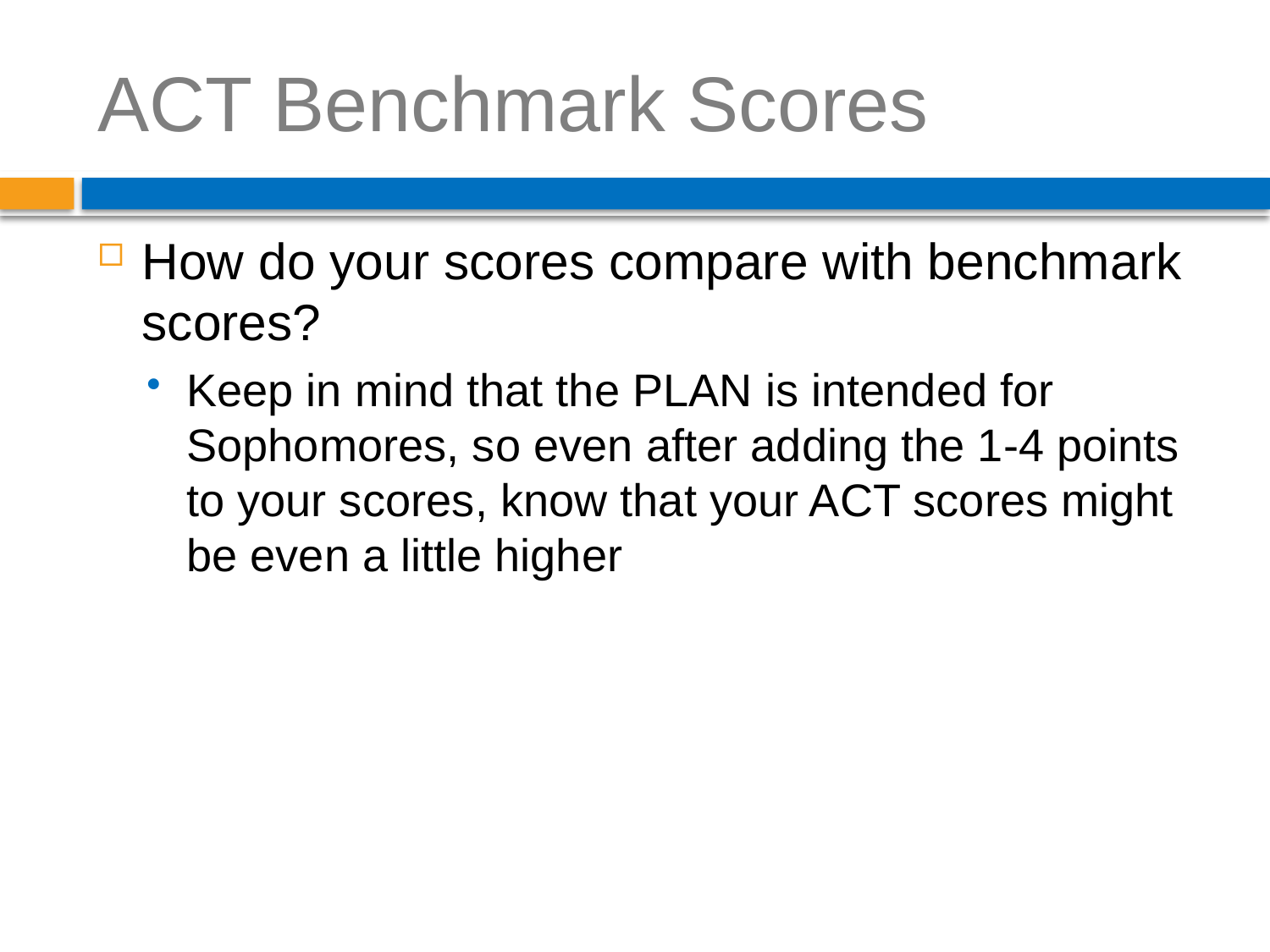

# ACT Benchmark Scores
How do your scores compare with benchmark scores?
Keep in mind that the PLAN is intended for Sophomores, so even after adding the 1-4 points to your scores, know that your ACT scores might be even a little higher